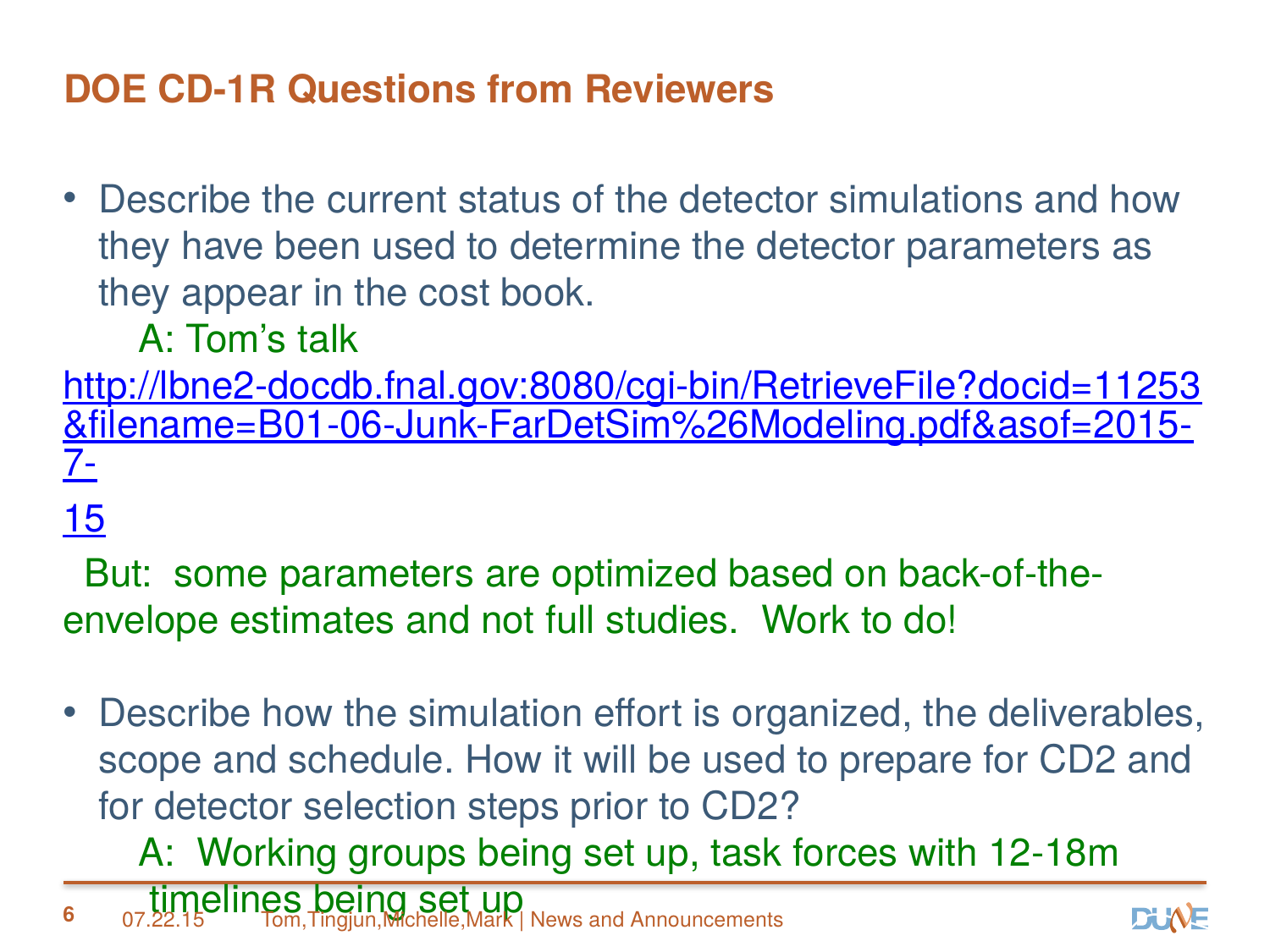

# DOE CD-1R Questions from Reviewers
Describe the current status of the detector simulations and how they have been used to determine the detector parameters as they appear in the cost book.
       A: Tom’s talk
http://lbne2-docdb.fnal.gov:8080/cgi-bin/RetrieveFile?docid=11253&filename=B01-06-Junk-FarDetSim%26Modeling.pdf&asof=2015-7-15
  But:  some parameters are optimized based on back-of-the-envelope estimates and not full studies.  Work to do!

Describe how the simulation effort is organized, the deliverables, scope and schedule. How it will be used to prepare for CD2 and for detector selection steps prior to CD2?
       A:  Working groups being set up, task forces with 12-18m
        timelines being set up
6
07.22.15
Tom,Tingjun,Michelle,Mark | News and Announcements